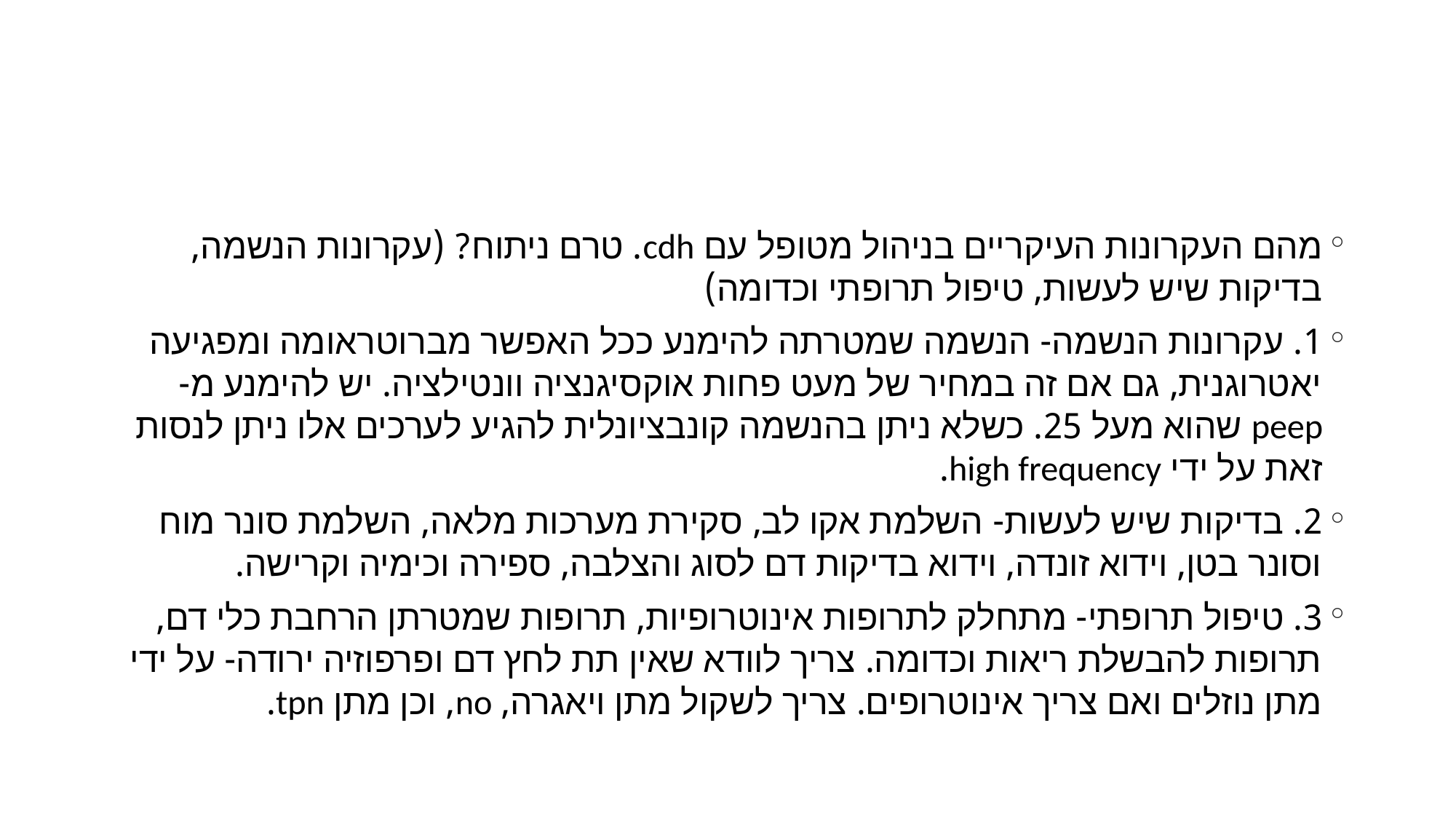

#
מהם העקרונות העיקריים בניהול מטופל עם cdh. טרם ניתוח? (עקרונות הנשמה, בדיקות שיש לעשות, טיפול תרופתי וכדומה)
1. עקרונות הנשמה- הנשמה שמטרתה להימנע ככל האפשר מברוטראומה ומפגיעה יאטרוגנית, גם אם זה במחיר של מעט פחות אוקסיגנציה וונטילציה. יש להימנע מ- peep שהוא מעל 25. כשלא ניתן בהנשמה קונבציונלית להגיע לערכים אלו ניתן לנסות זאת על ידי high frequency.
2. בדיקות שיש לעשות- השלמת אקו לב, סקירת מערכות מלאה, השלמת סונר מוח וסונר בטן, וידוא זונדה, וידוא בדיקות דם לסוג והצלבה, ספירה וכימיה וקרישה.
3. טיפול תרופתי- מתחלק לתרופות אינוטרופיות, תרופות שמטרתן הרחבת כלי דם, תרופות להבשלת ריאות וכדומה. צריך לוודא שאין תת לחץ דם ופרפוזיה ירודה- על ידי מתן נוזלים ואם צריך אינוטרופים. צריך לשקול מתן ויאגרה, no, וכן מתן tpn.